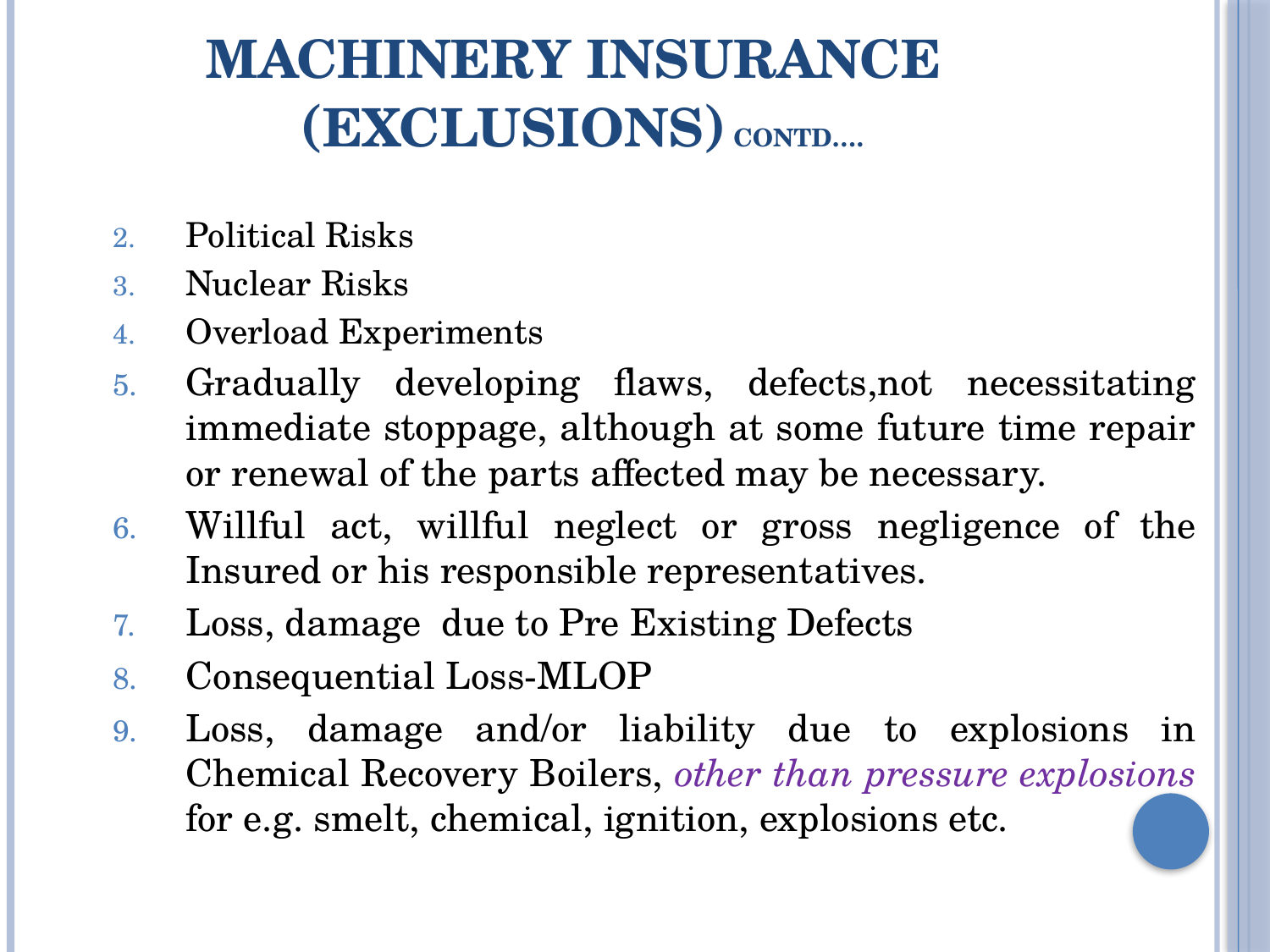

# Machinery Insurance  (Exclusions) Contd….

Political Risks
Nuclear Risks
Overload Experiments
Gradually developing flaws, defects,not necessitating immediate stoppage, although at some future time repair or renewal of the parts affected may be necessary.
Willful act, willful neglect or gross negligence of the Insured or his responsible representatives.
Loss, damage  due to Pre Existing Defects
Consequential Loss-MLOP
Loss, damage and/or liability due to explosions in Chemical Recovery Boilers, other than pressure explosions for e.g. smelt, chemical, ignition, explosions etc.